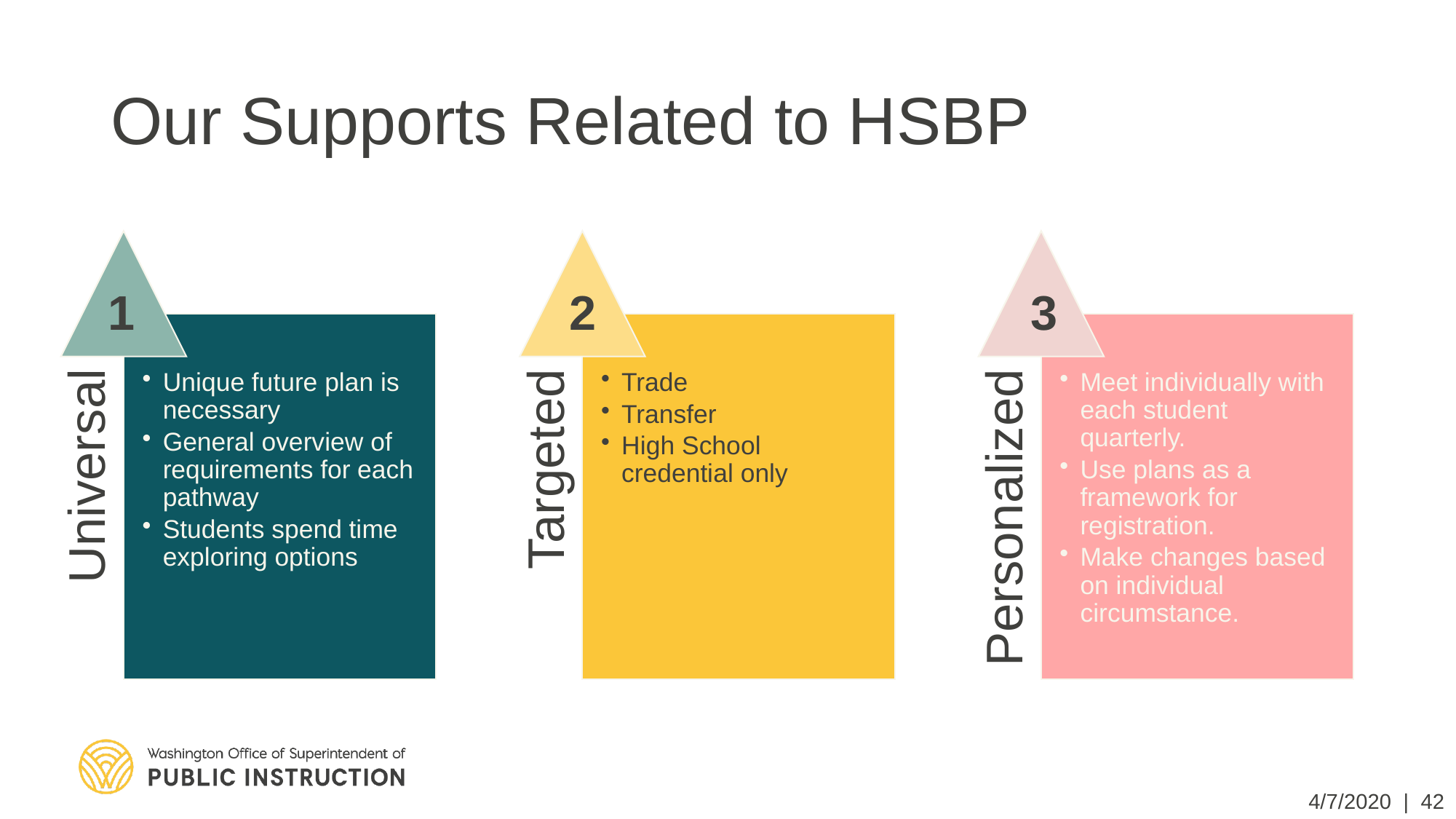

# Our Supports Related to HSBP
Universal
Unique future plan is necessary
General overview of requirements for each pathway
Students spend time exploring options
Targeted
Trade
Transfer
High School credential only
Personalized
Meet individually with each student quarterly.
Use plans as a framework for registration.
Make changes based on individual circumstance.
3
1
2
4/7/2020  |  42